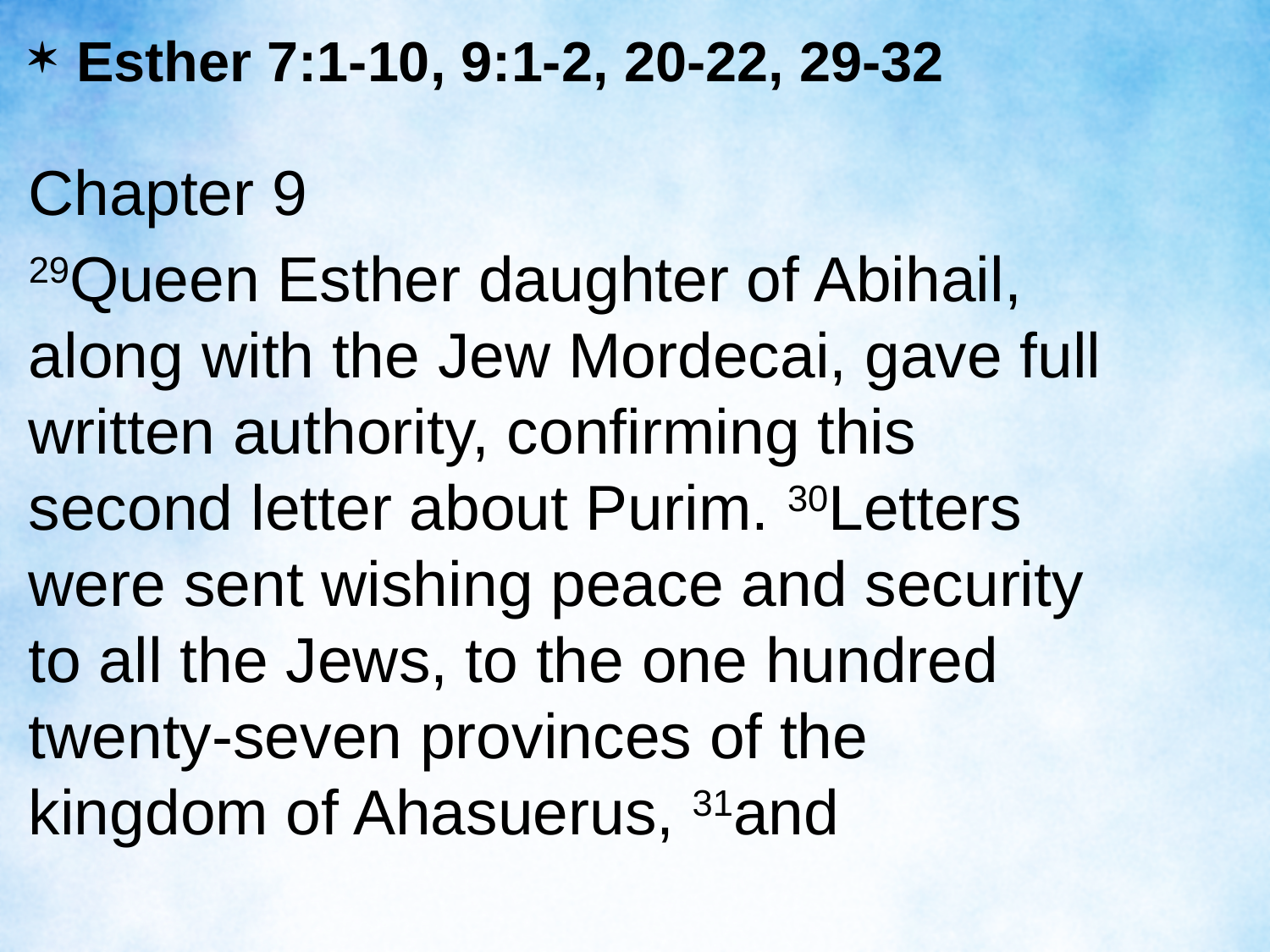

Esther 7:1-10, 9:1-2, 20-22, 29-32
Chapter 9
29Queen Esther daughter of Abihail, along with the Jew Mordecai, gave full written authority, confirming this second letter about Purim. 30Letters were sent wishing peace and security to all the Jews, to the one hundred twenty-seven provinces of the kingdom of Ahasuerus, 31and